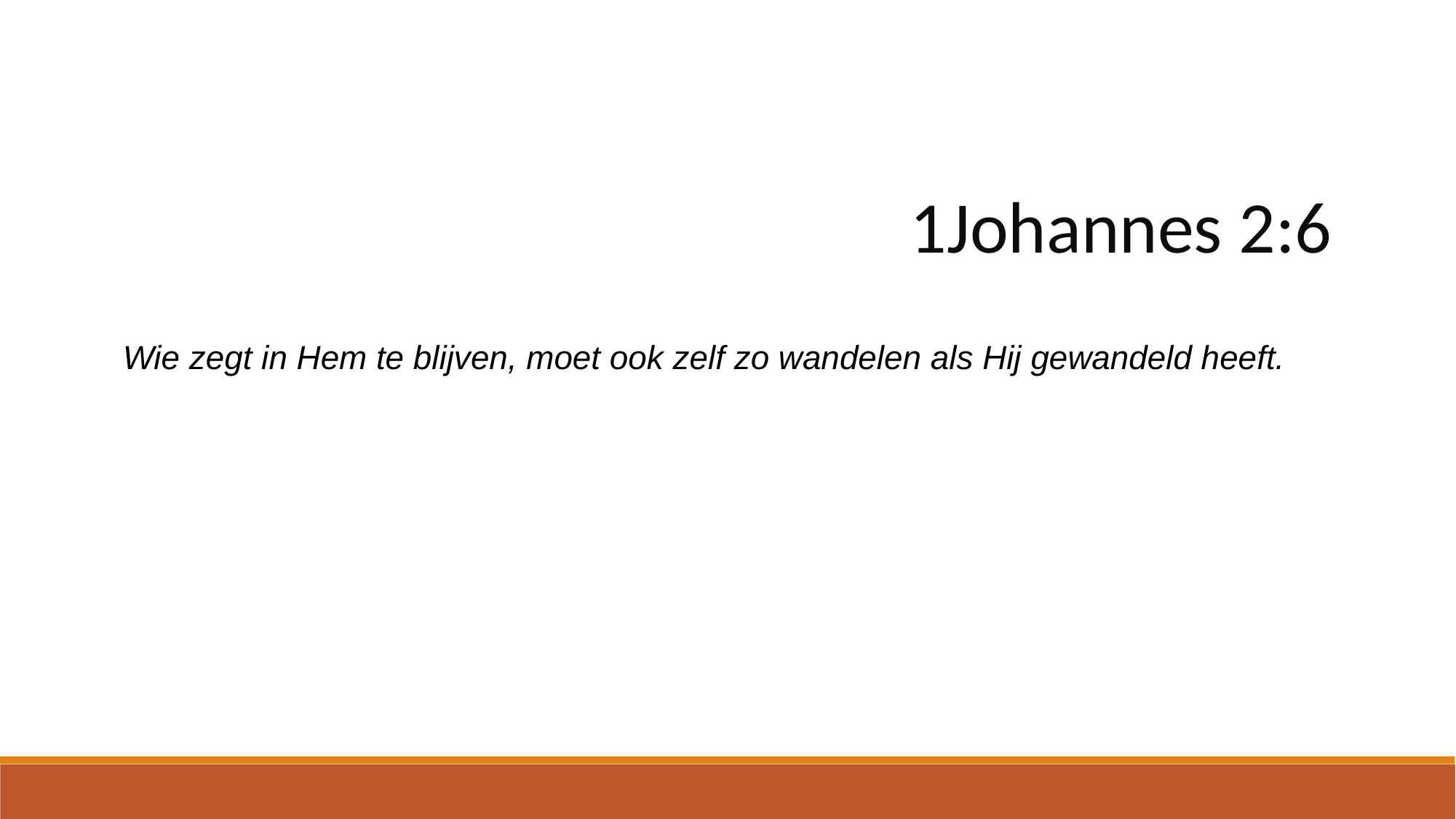

1Johannes 2:6
Wie zegt in Hem te blijven, moet ook zelf zo wandelen als Hij gewandeld heeft.